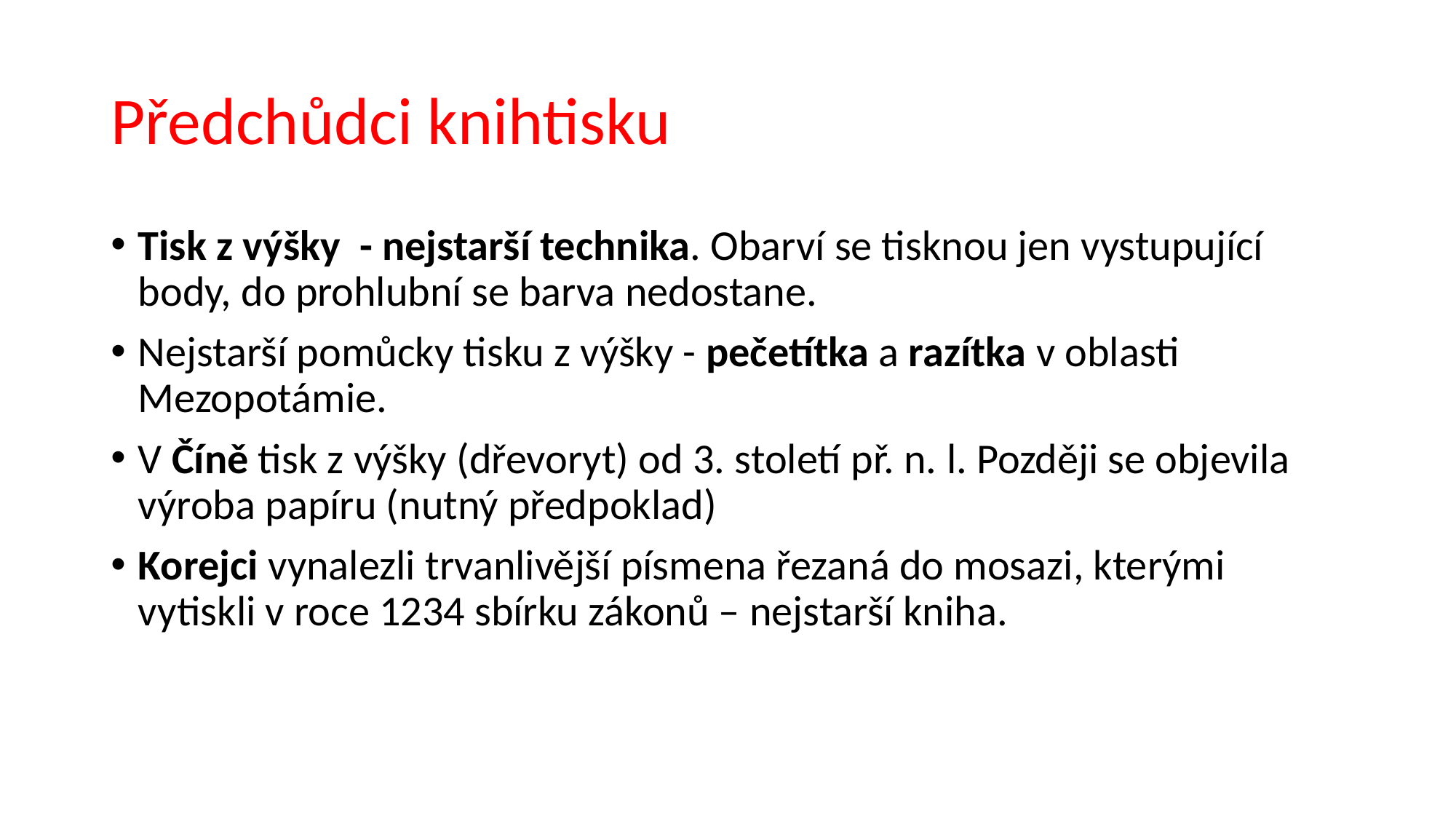

# Předchůdci knihtisku
Tisk z výšky  - nejstarší technika. Obarví se tisknou jen vystupující body, do prohlubní se barva nedostane.
Nejstarší pomůcky tisku z výšky - pečetítka a razítka v oblasti Mezopotámie.
V Číně tisk z výšky (dřevoryt) od 3. století př. n. l. Později se objevila výroba papíru (nutný předpoklad)
Korejci vynalezli trvanlivější písmena řezaná do mosazi, kterými  vytiskli v roce 1234 sbírku zákonů – nejstarší kniha.